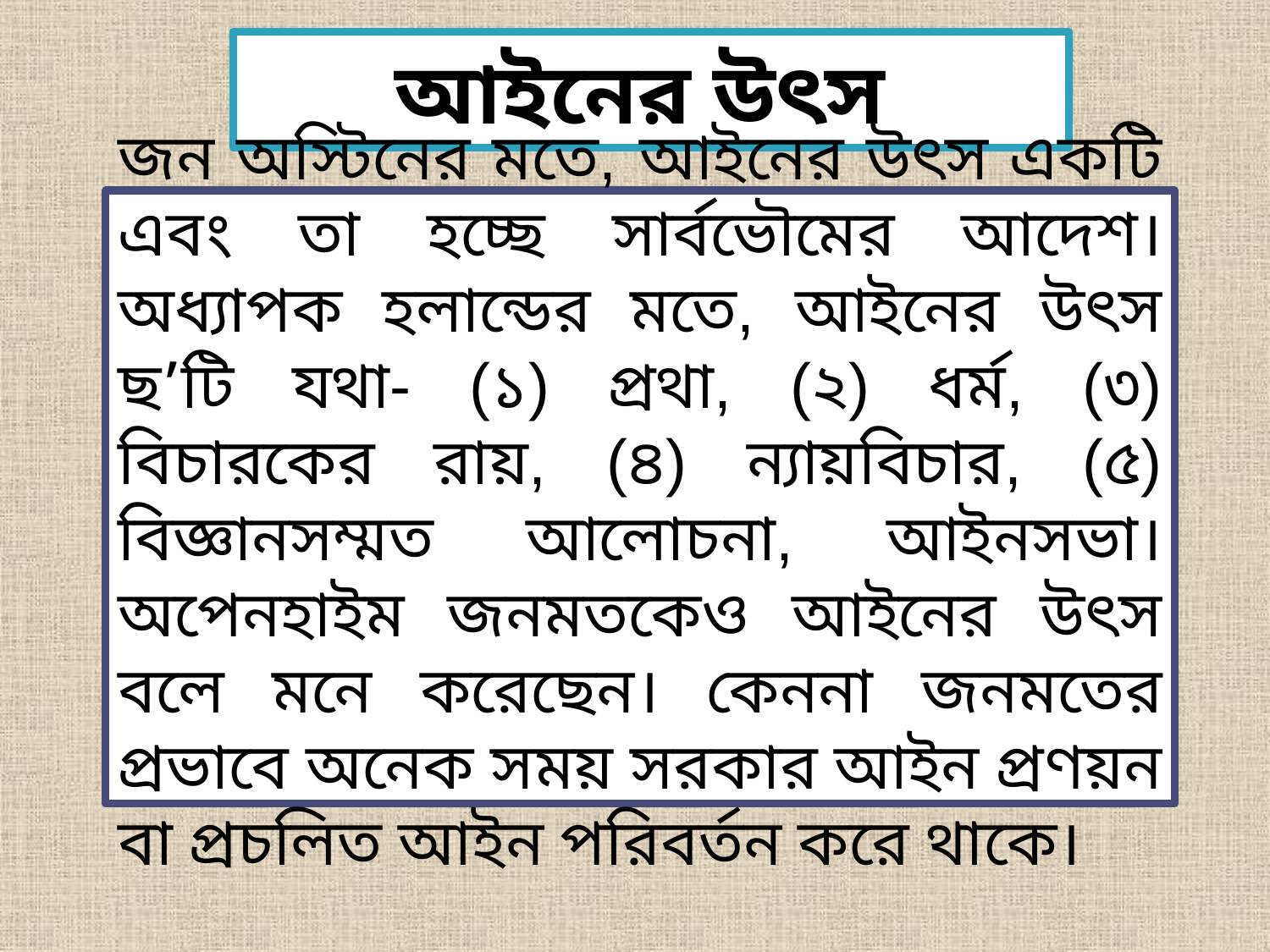

# আইনের উৎস
জন অস্টিনের মতে, আইনের উৎস একটি এবং তা হচ্ছে সার্বভৌমের আদেশ। অধ্যাপক হলান্ডের মতে, আইনের উৎস ছ’টি যথা- (১) প্রথা, (২) ধর্ম, (৩) বিচারকের রায়, (৪) ন্যায়বিচার, (৫) বিজ্ঞানসম্মত আলোচনা, আইনসভা। অপেনহাইম জনমতকেও আইনের উৎস বলে মনে করেছেন। কেননা জনমতের প্রভাবে অনেক সময় সরকার আইন প্রণয়ন বা প্রচলিত আইন পরিবর্তন করে থাকে।